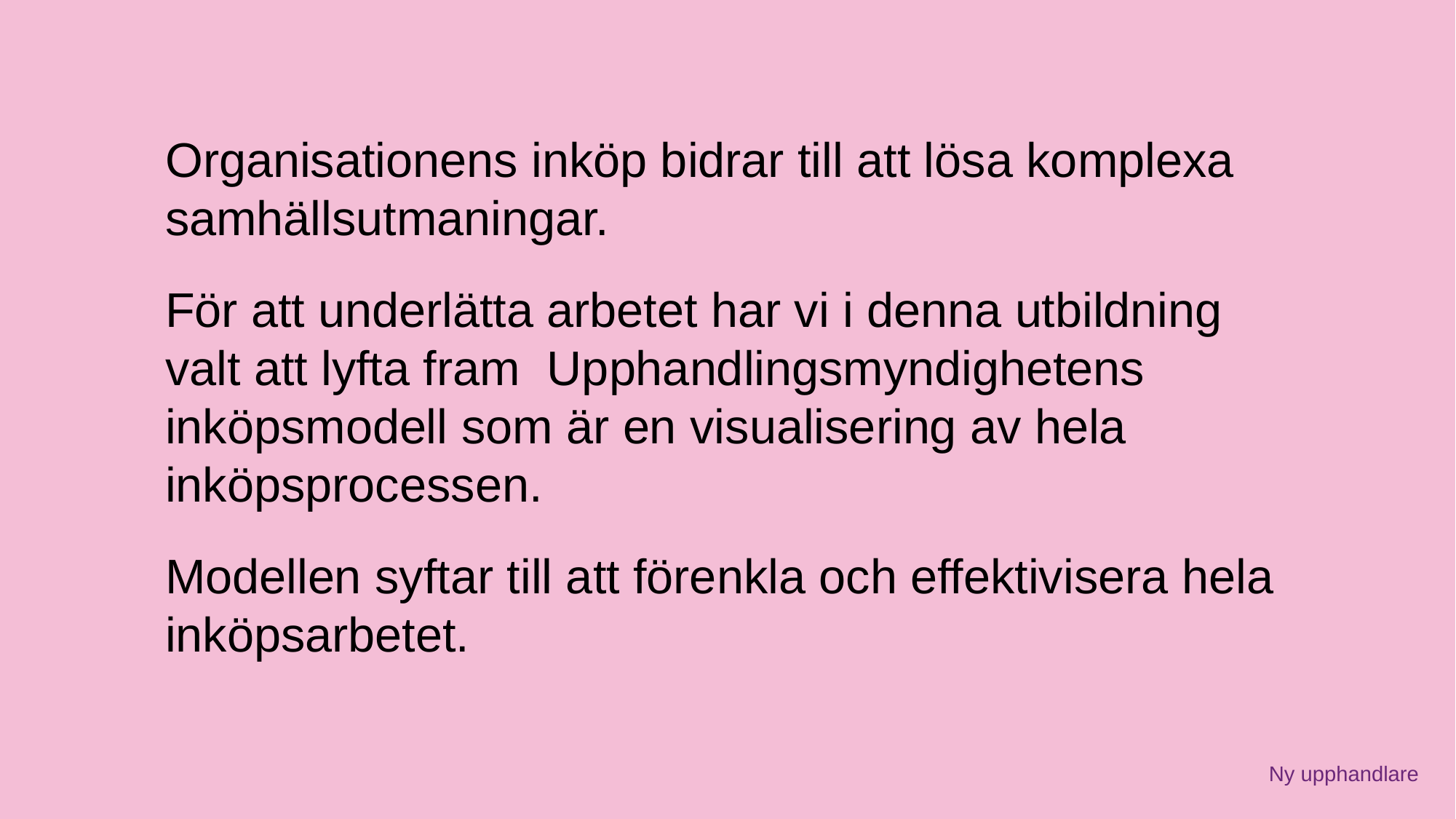

# Inledning

Organisationens inköp bidrar till att lösa komplexa samhällsutmaningar.
För att underlätta arbetet har vi i denna utbildning valt att lyfta fram  Upphandlingsmyndighetens inköpsmodell som är en visualisering av hela inköpsprocessen.
Modellen syftar till att förenkla och effektivisera hela inköpsarbetet.

Ny upphandlare